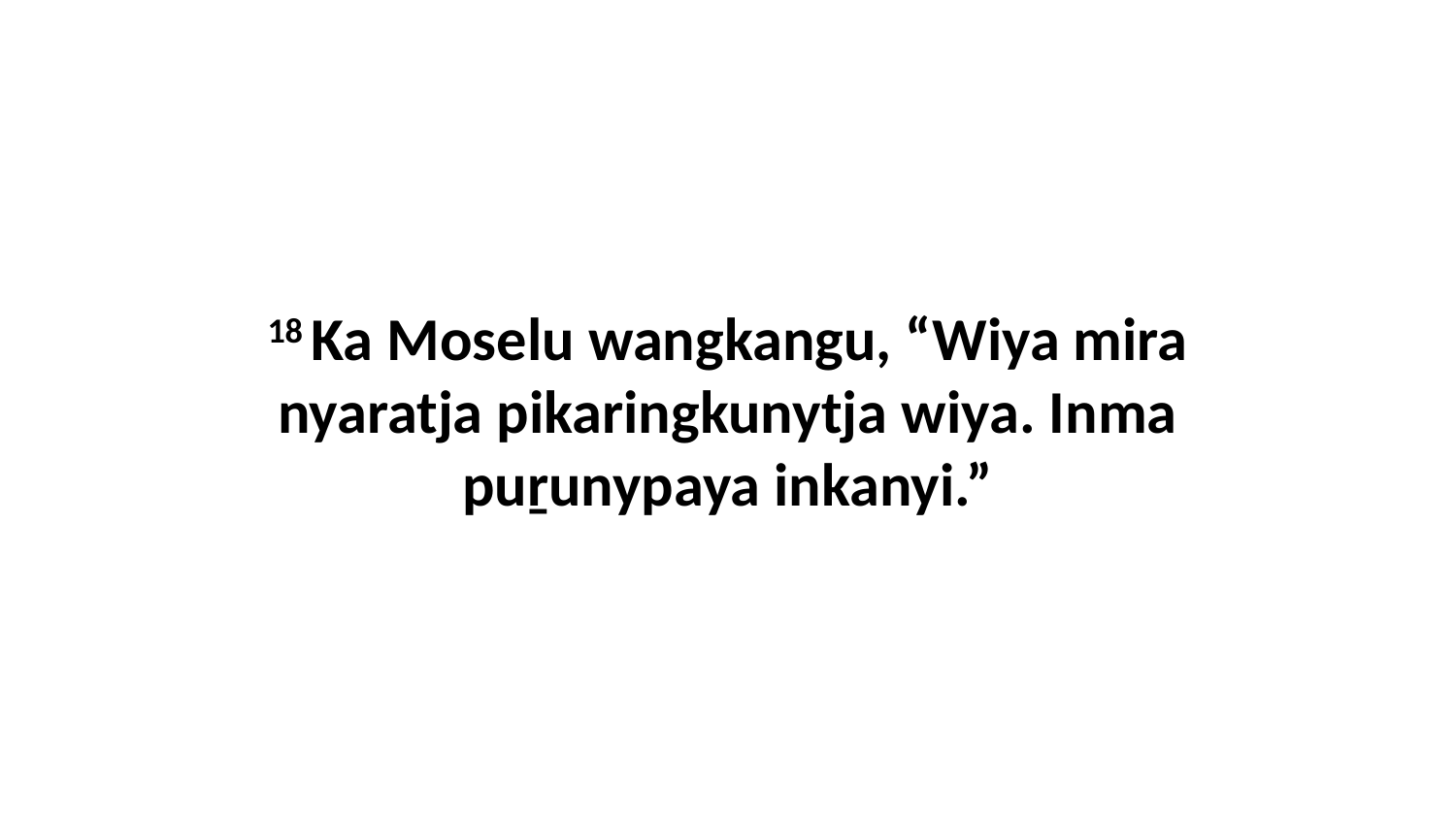

18 Ka Moselu wangkangu, “Wiya mira nyaratja pikaringkunytja wiya. Inma puṟunypaya inkanyi.”